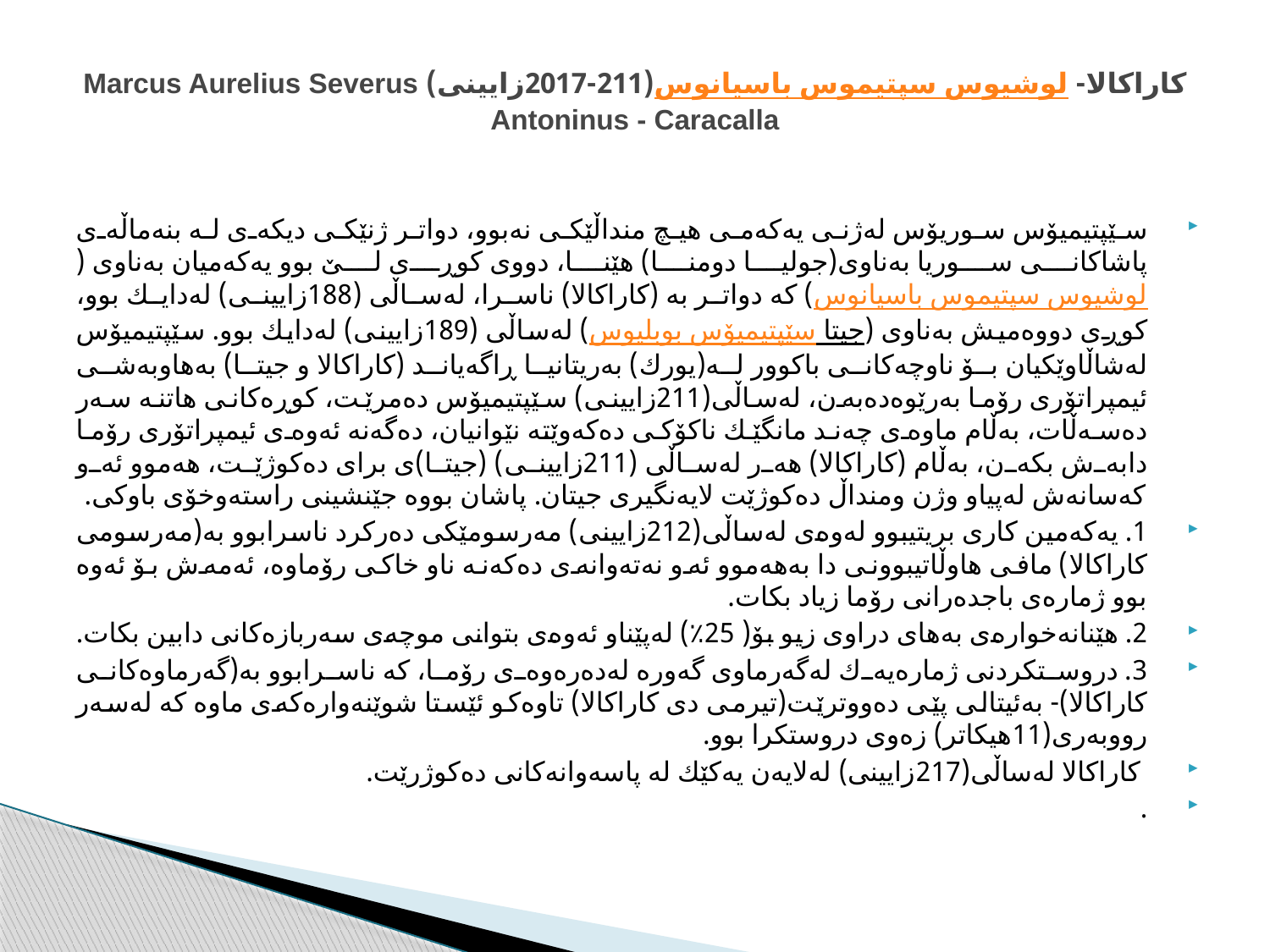

# كاراكالا- لوشيوس سپتيموس باسيانوس(211-2017زايينى) Marcus Aurelius Severus Antoninus - Caracalla
سێپتیميۆس سوریۆس له‌ژنى يه‌كه‌مى هيچ منداڵێكى نه‌بوو، دواتر ژنێكى ديكه‌ى له ‌بنه‌ماڵه‌ى پاشاكانى سوريا به‌ناوى(جوليا دومنا) هێنا، دووى كوڕى لێ ‌بوو يه‌كه‌ميان به‌ناوى (لوشيوس سپتيموس باسيانوس) كه‌ دواتر به‌ (كاراكالا) ناسرا، له‌ساڵى (188زايينى) له‌دايك بوو، كوڕى دووه‌ميش به‌ناوى (بوبليوس سێپتیميۆس جيتا) له‌ساڵى (189زايينى) له‌دايك بوو. سێپتیميۆس له‌شاڵاوێكيان بۆ ناوچه‌كانى باكوور له(‌يورك) به‌ريتانيا ڕاگه‌ياند (كاراكالا و جيتا) به‌هاوبه‌شى ئيمپراتۆرى رۆما به‌رێوه‌ده‌به‌ن، لەساڵی(211زایینی) سێپتیميۆس ده‌مرێت، كوڕه‌كانی هاتنە سەر ده‌سه‌ڵات، به‌ڵام ماوه‌ى چه‌ند مانگێك ناكۆكى ده‌كه‌وێته‌ نێوانيان، ده‌گه‌نه‌ ئه‌وه‌ى ئيمپراتۆرى رۆما دابه‌ش بكه‌ن، به‌ڵام (كاراكالا) هه‌ر له‌ساڵى (211زايينى) (جيتا)ى براى ده‌كوژێت، هه‌موو ئه‌و كه‌سانه‌ش له‌پياو وژن ومنداڵ ده‌كوژێت لايه‌نگيرى جيتان. پاشان بووە جێنشینی راستەوخۆی باوكی.
1. یەكەمین كارى بریتیبوو لەوەی لەساڵی(212زايينى) مه‌رسومێكى ده‌ركرد ناسرابوو به‌(مه‌رسومى كاراكالا) مافی هاوڵاتیبوونی دا به‌هەموو ئەو نەتەوانەی دەكەنە ناو خاكی رۆماوە، ئەمەش بۆ ئەوە بوو ژمارەی باجدەرانی رۆما زیاد بكات.
2. هێنانه‌خواره‌ى به‌هاى دراوى زيو بۆ( 25٪) له‌پێناو ئه‌وه‌ى بتوانى موچه‌ى سه‌ربازه‌كانى دابين بكات.
3. دروستكردنى ژماره‌يه‌ك له‌گه‌رماوى گه‌وره‌ له‌ده‌ره‌وه‌ى رۆما، كه‌ ناسرابوو به‌(گه‌رماوه‌كانى كاراكالا)- به‌ئيتالى پێى ده‌ووترێت(تيرمى دى كاراكالا) تاوه‌كو ئێستا شوێنه‌واره‌كه‌ى ماوه‌ كه‌ له‌سه‌ر رووبه‌رى(11هيكاتر) زه‌وى دروستكرا بوو.
 كاراكالا لەساڵی(217زایینی) لەلایەن یەكێك لە پاسەوانەكانی ده‌كوژرێت.
.